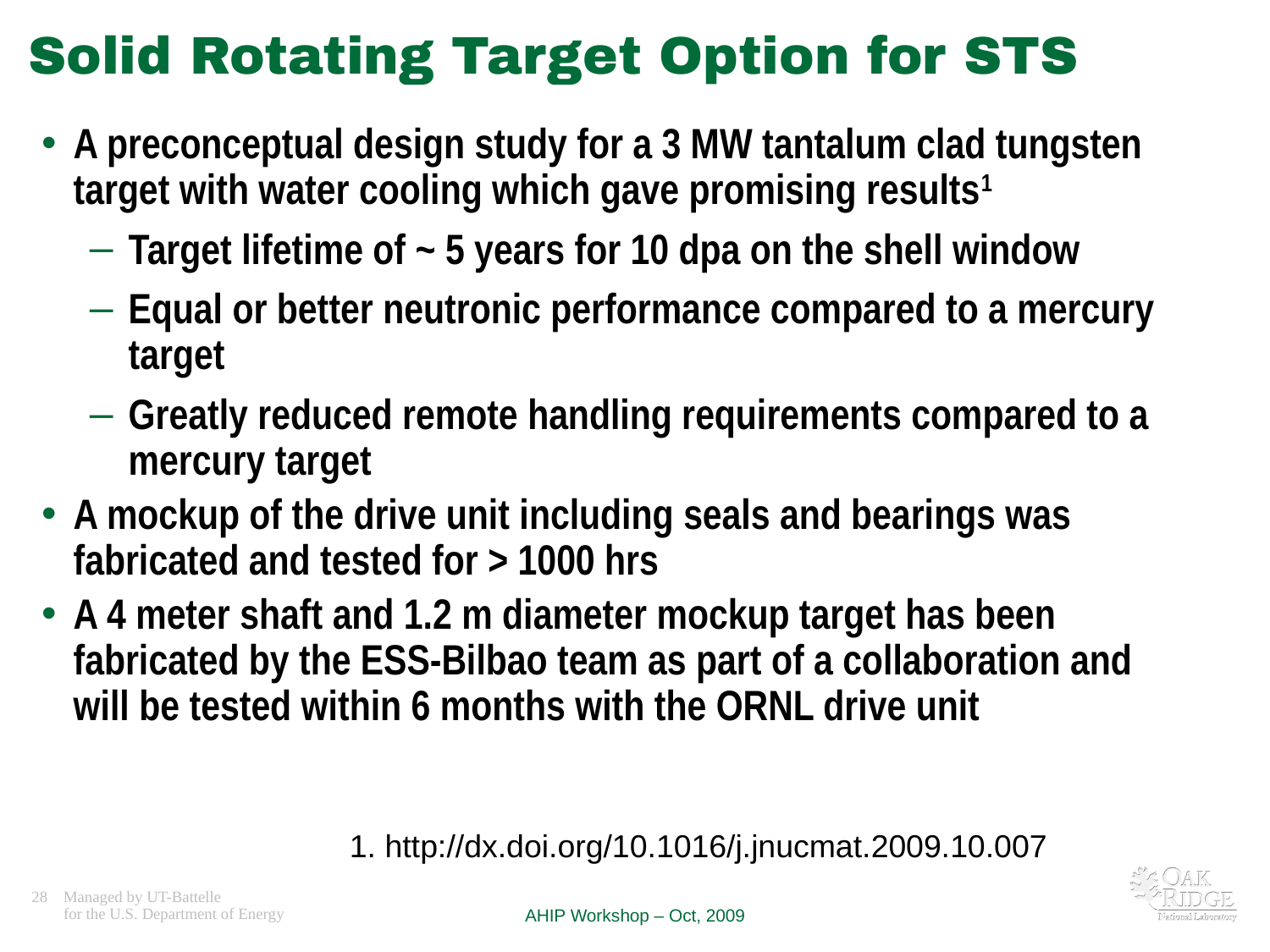

# Solid Rotating Target Option for STS
A preconceptual design study for a 3 MW tantalum clad tungsten target with water cooling which gave promising results1
Target lifetime of ~ 5 years for 10 dpa on the shell window
Equal or better neutronic performance compared to a mercury target
Greatly reduced remote handling requirements compared to a mercury target
A mockup of the drive unit including seals and bearings was fabricated and tested for > 1000 hrs
A 4 meter shaft and 1.2 m diameter mockup target has been fabricated by the ESS-Bilbao team as part of a collaboration and will be tested within 6 months with the ORNL drive unit

1. http://dx.doi.org/10.1016/j.jnucmat.2009.10.007